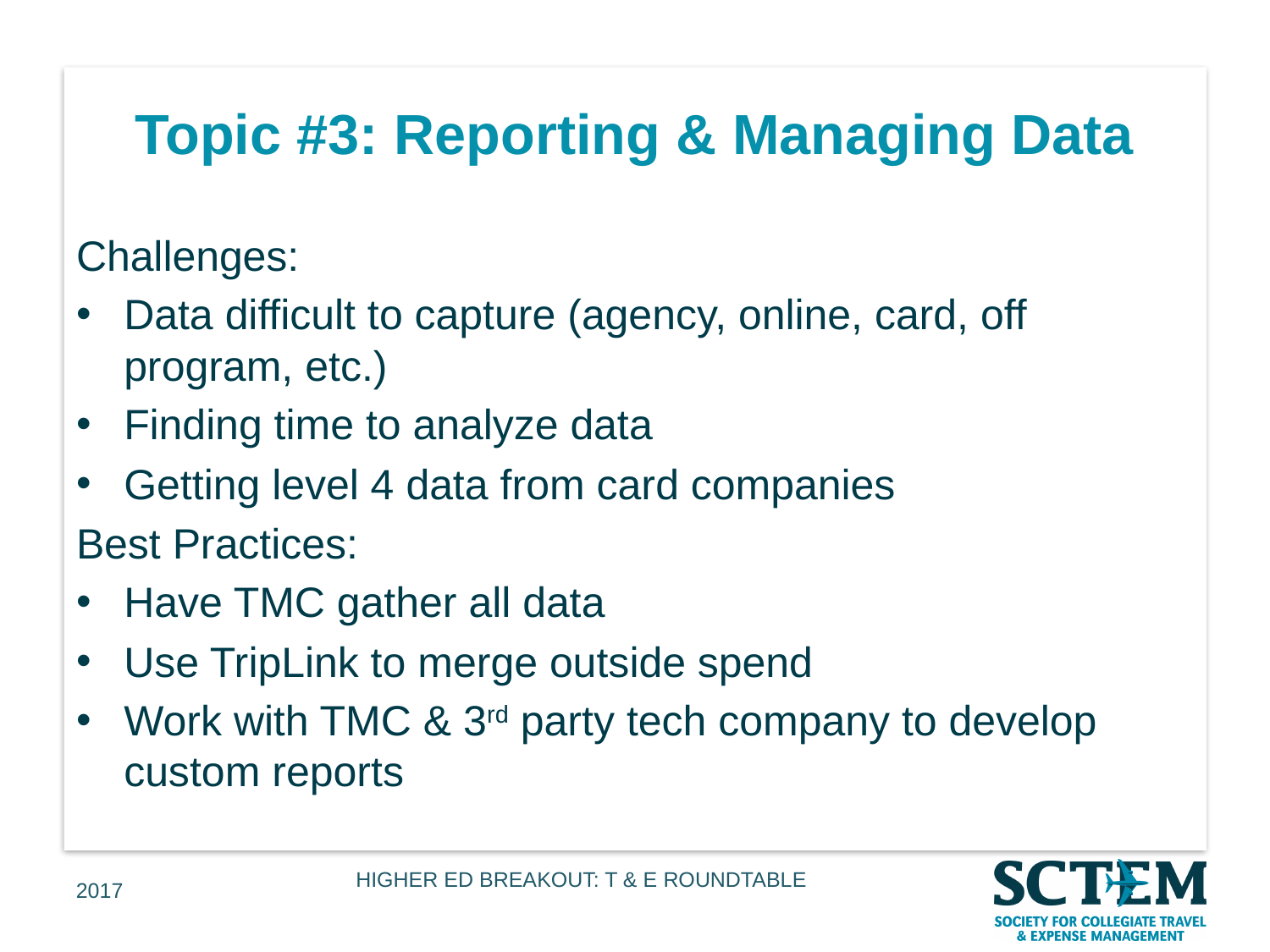

# Topic #3: Reporting & Managing Data
Challenges:
Data difficult to capture (agency, online, card, off program, etc.)
Finding time to analyze data
Getting level 4 data from card companies
Best Practices:
Have TMC gather all data
Use TripLink to merge outside spend
Work with TMC & 3rd party tech company to develop custom reports